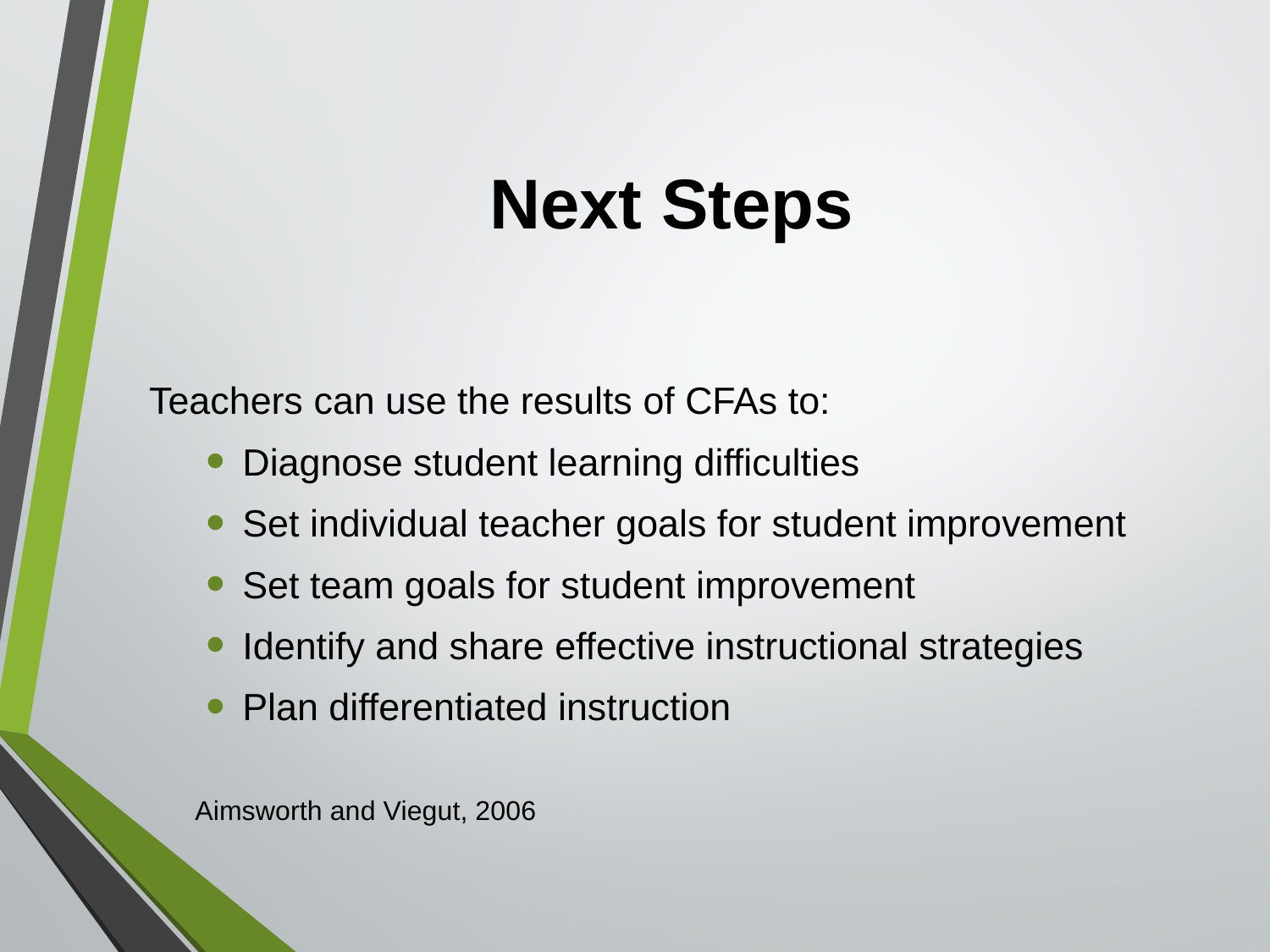

# Next Steps
Teachers can use the results of CFAs to:
Diagnose student learning difficulties
Set individual teacher goals for student improvement
Set team goals for student improvement
Identify and share effective instructional strategies
Plan differentiated instruction

				Aimsworth and Viegut, 2006